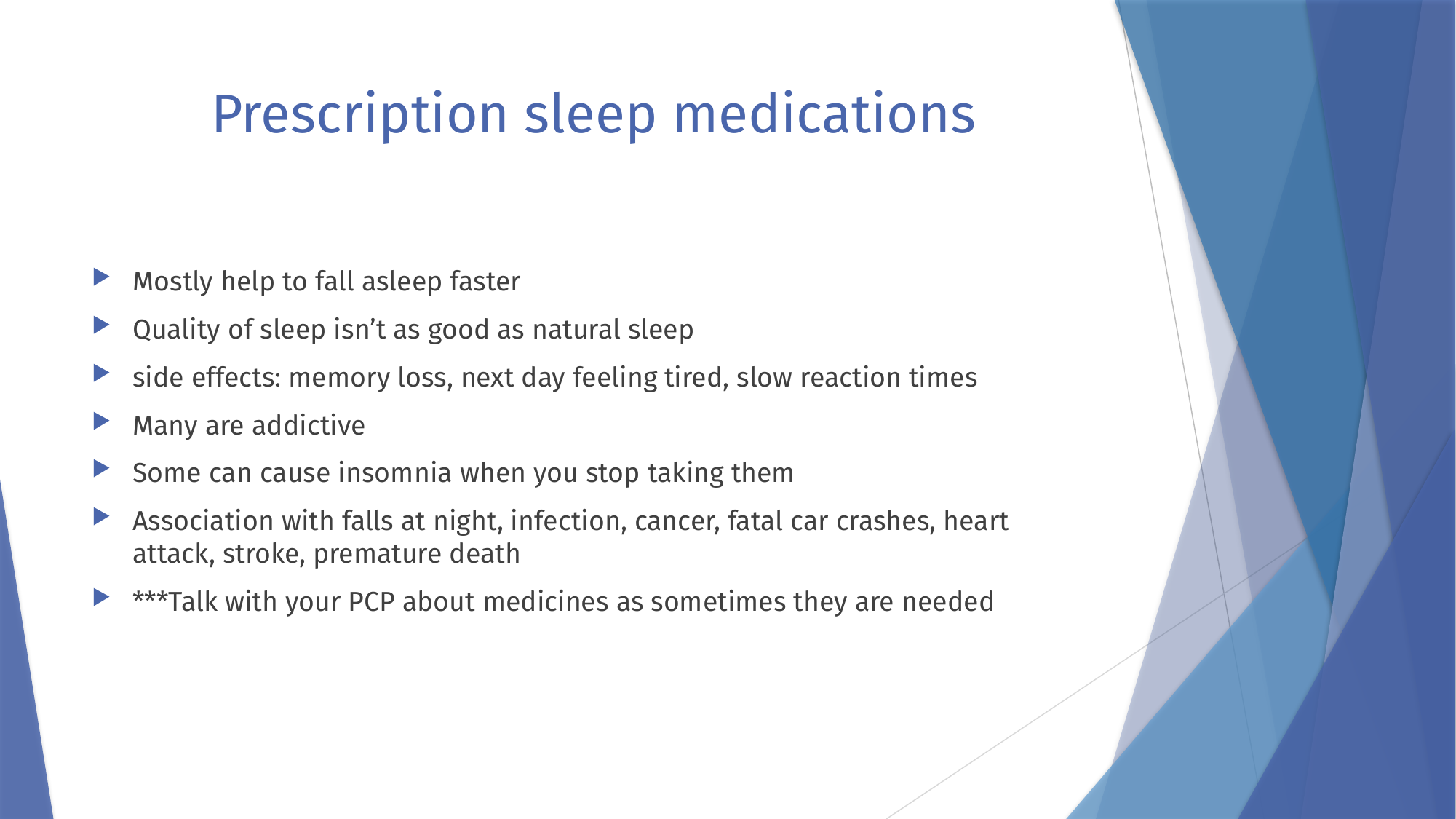

# Prescription sleep medications
Mostly help to fall asleep faster
Quality of sleep isn’t as good as natural sleep
side effects: memory loss, next day feeling tired, slow reaction times
Many are addictive
Some can cause insomnia when you stop taking them
Association with falls at night, infection, cancer, fatal car crashes, heart attack, stroke, premature death
***Talk with your PCP about medicines as sometimes they are needed